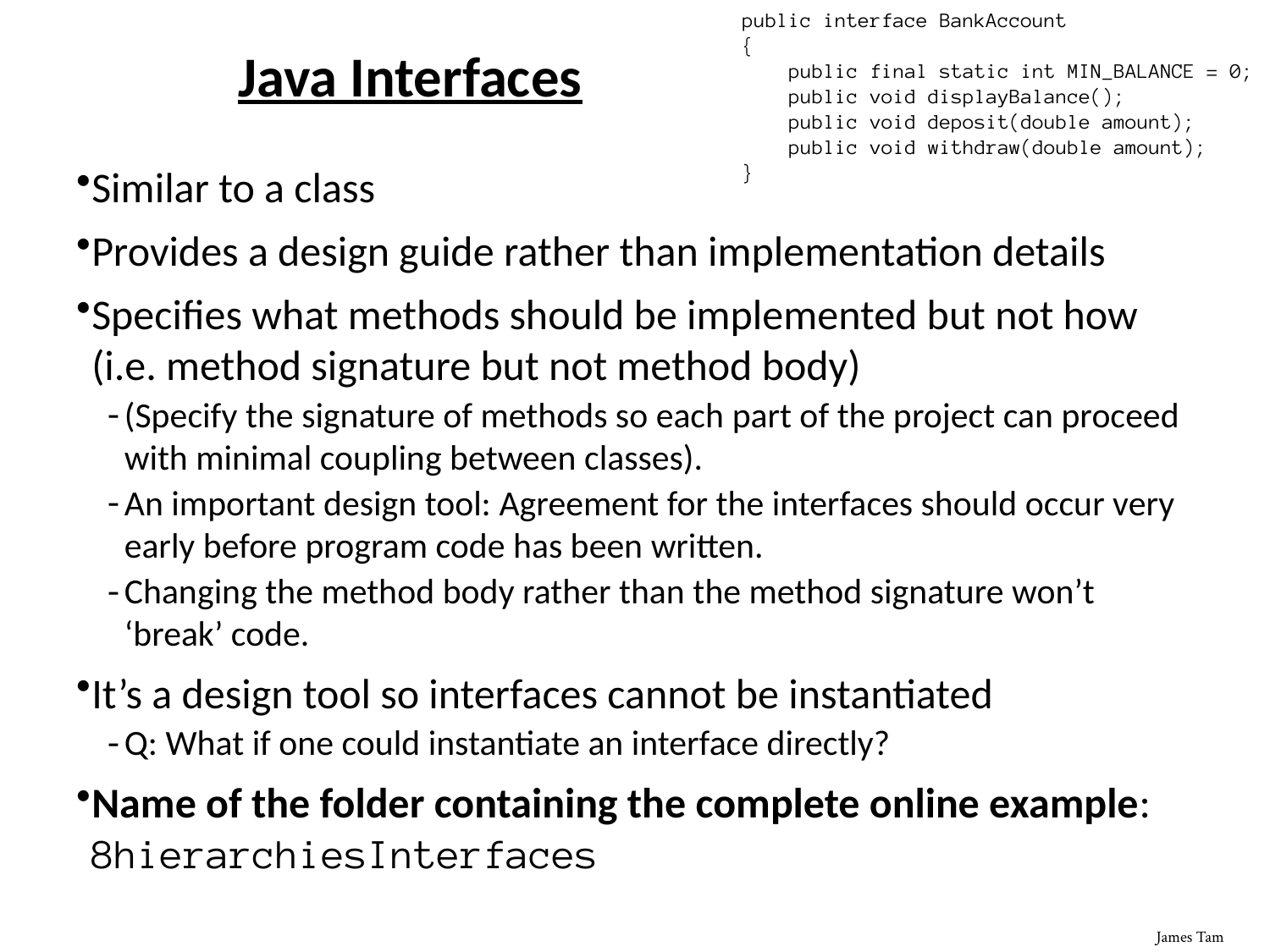

Similar to a class
Provides a design guide rather than implementation details
Specifies what methods should be implemented but not how (i.e. method signature but not method body)
(Specify the signature of methods so each part of the project can proceed with minimal coupling between classes).
An important design tool: Agreement for the interfaces should occur very early before program code has been written.
Changing the method body rather than the method signature won’t ‘break’ code.
It’s a design tool so interfaces cannot be instantiated
Q: What if one could instantiate an interface directly?
Name of the folder containing the complete online example: 8hierarchiesInterfaces

public interface BankAccount
{
    public final static int MIN_BALANCE = 0;
    public void displayBalance();
    public void deposit(double amount);
    public void withdraw(double amount);
}
Java Interfaces